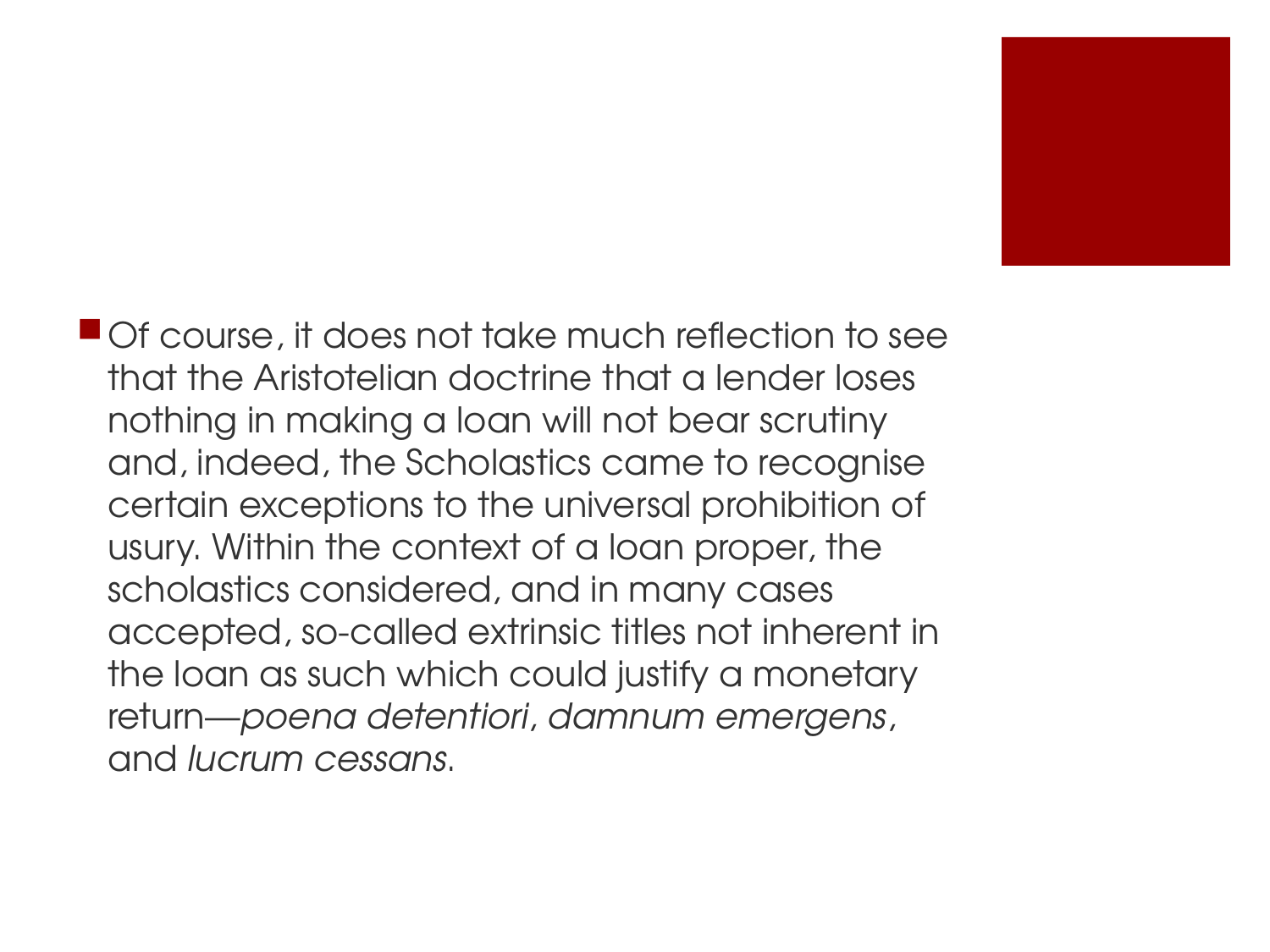

#
Of course, it does not take much reflection to see that the Aristotelian doctrine that a lender loses nothing in making a loan will not bear scrutiny and, indeed, the Scholastics came to recognise certain exceptions to the universal prohibition of usury. Within the context of a loan proper, the scholastics considered, and in many cases accepted, so-called extrinsic titles not inherent in the loan as such which could justify a monetary return—poena detentiori, damnum emergens, and lucrum cessans.